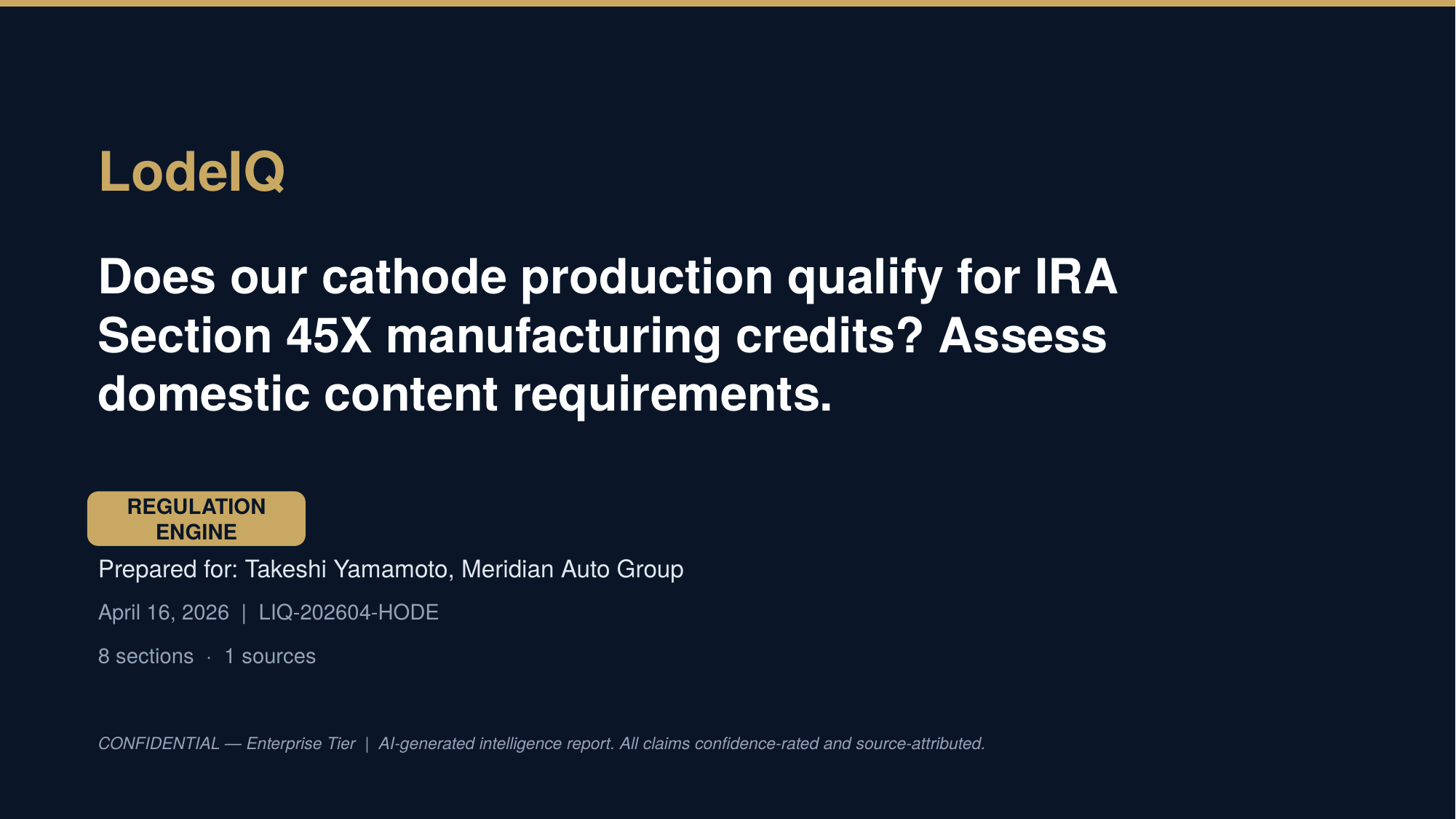

LodeIQ
Does our cathode production qualify for IRA Section 45X manufacturing credits? Assess domestic content requirements.

REGULATION ENGINE
Prepared for: Takeshi Yamamoto, Meridian Auto Group
April 16, 2026  |  LIQ-202604-HODE
8 sections  ·  1 sources
CONFIDENTIAL — Enterprise Tier  |  AI-generated intelligence report. All claims confidence-rated and source-attributed.